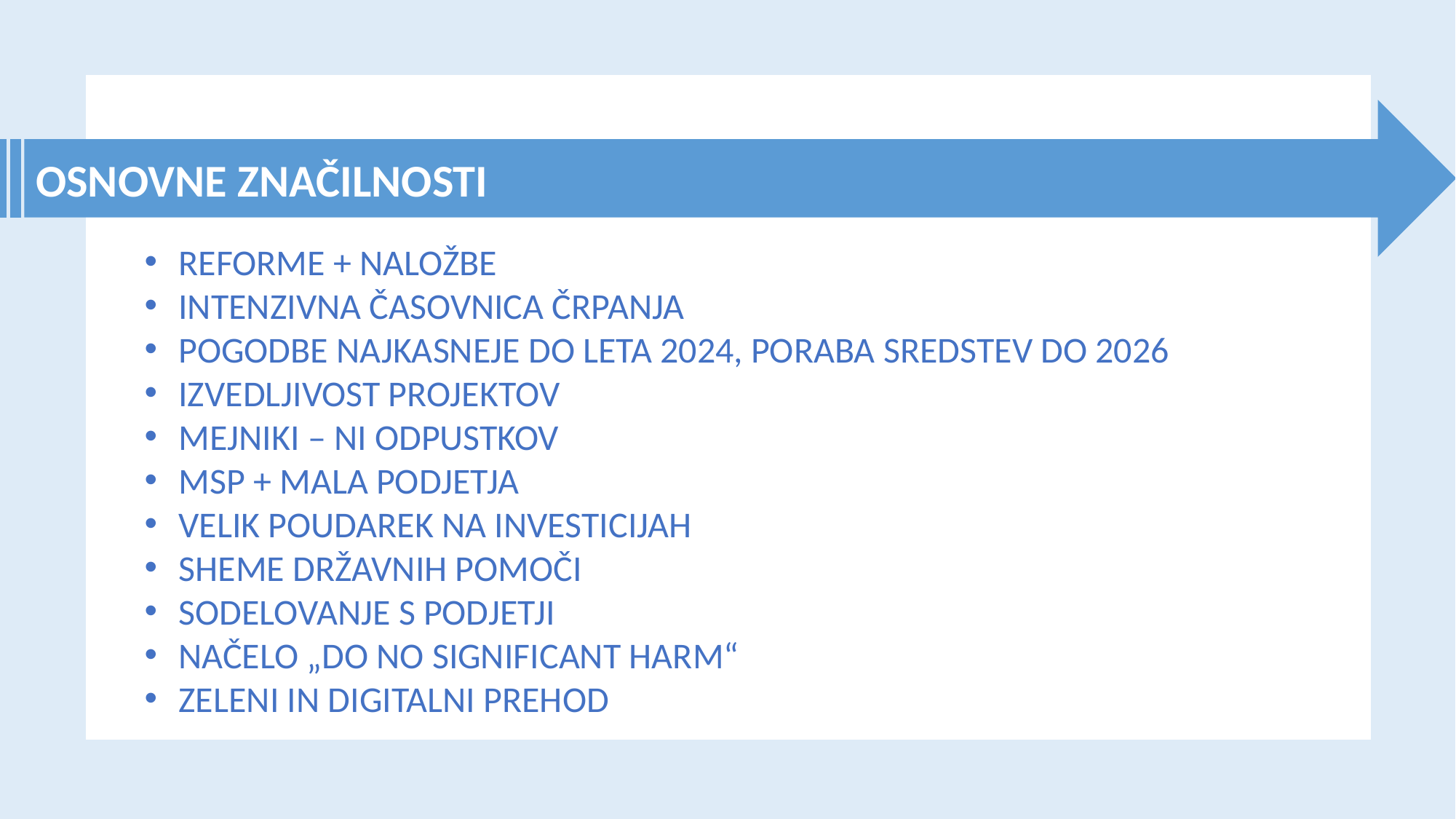

OSNOVNE ZNAČILNOSTI
REFORME + NALOŽBE
INTENZIVNA ČASOVNICA ČRPANJA
POGODBE NAJKASNEJE DO LETA 2024, PORABA SREDSTEV DO 2026
IZVEDLJIVOST PROJEKTOV
MEJNIKI – NI ODPUSTKOV
MSP + MALA PODJETJA
VELIK POUDAREK NA INVESTICIJAH
SHEME DRŽAVNIH POMOČI
SODELOVANJE S PODJETJI
NAČELO „DO NO SIGNIFICANT HARM“
ZELENI IN DIGITALNI PREHOD